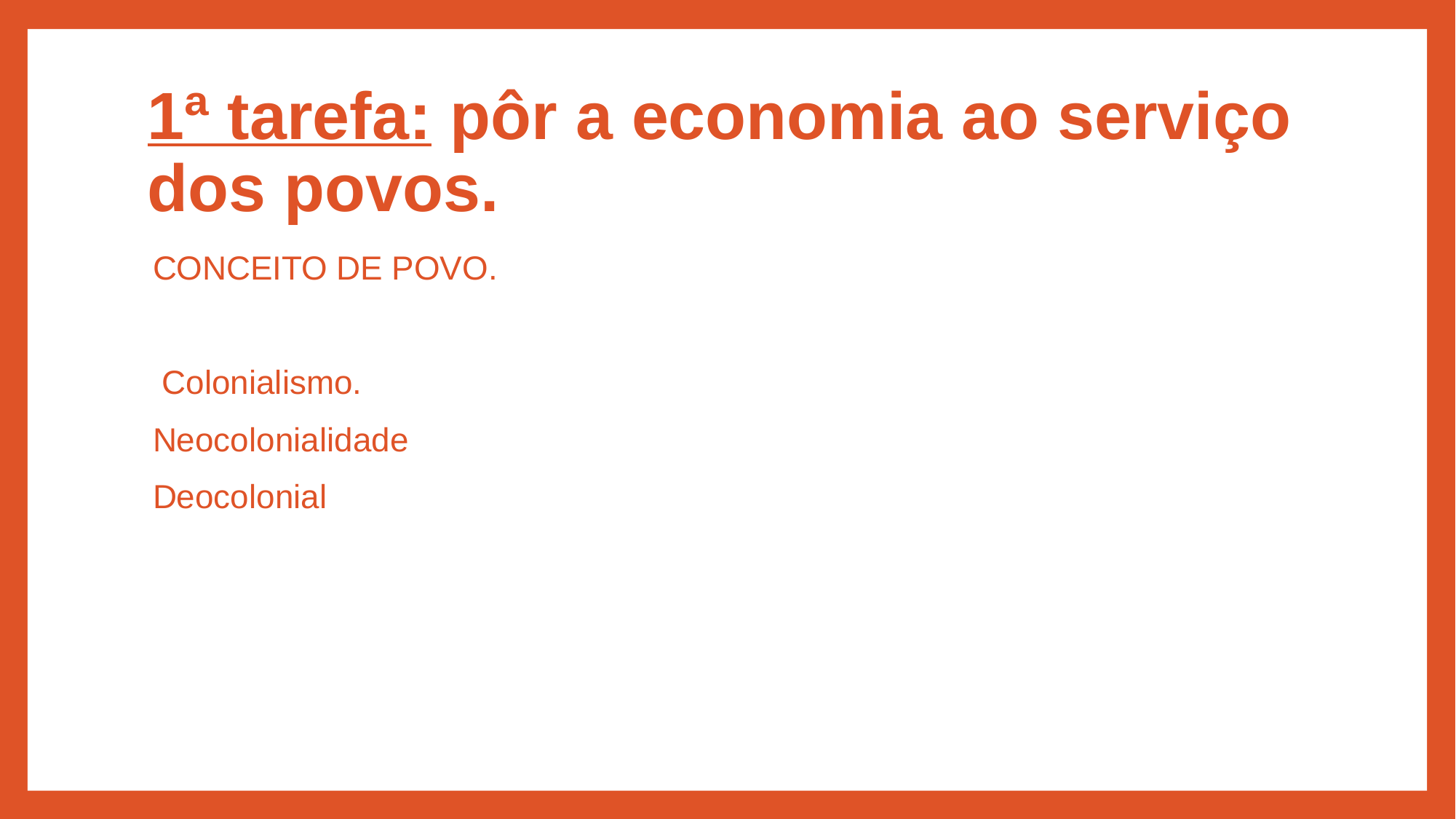

# 1ª tarefa: pôr a economia ao serviço dos povos.
CONCEITO DE POVO.

 Colonialismo.
Neocolonialidade
Deocolonial